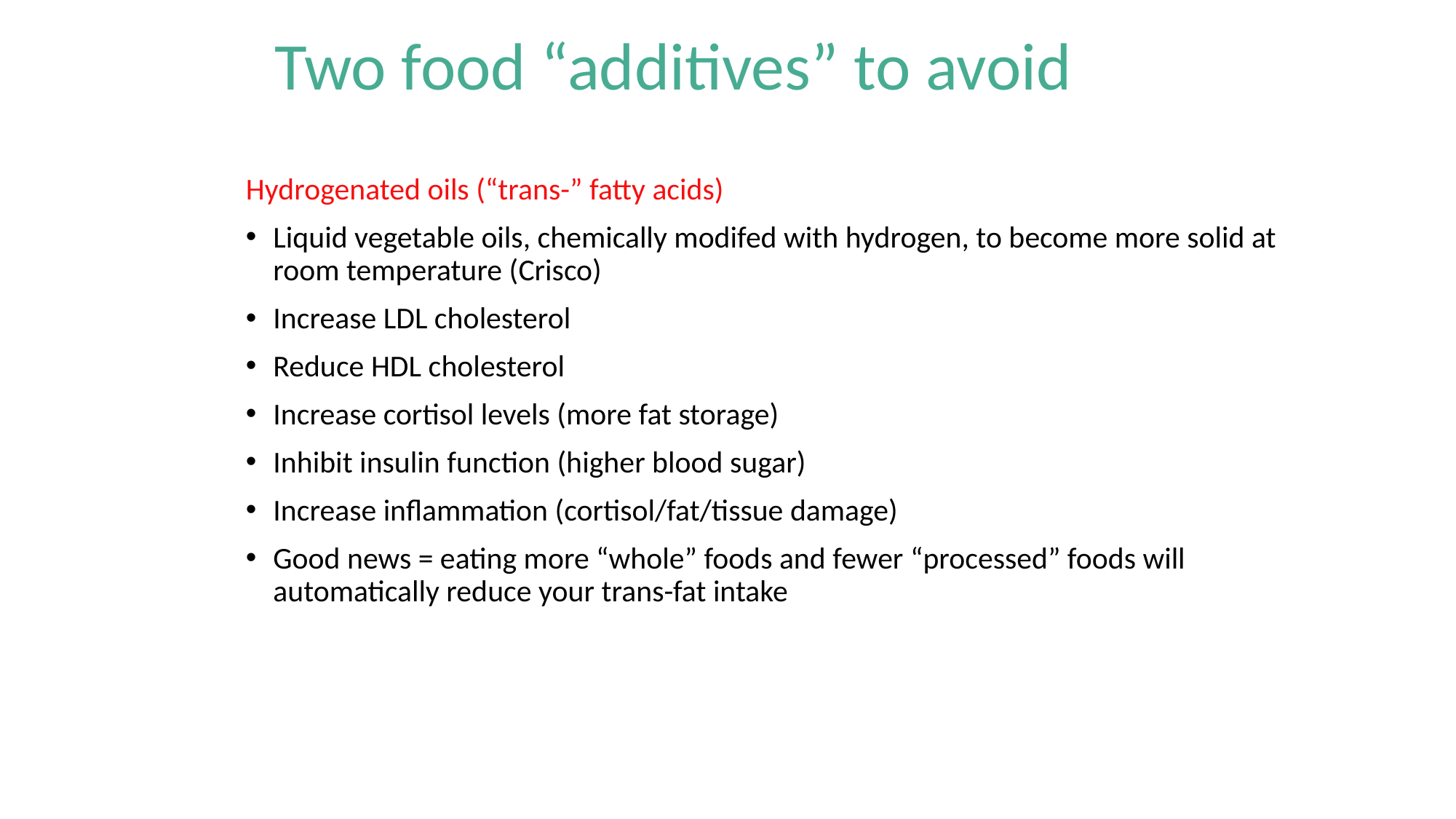

# Two food “additives” to avoid
Hydrogenated oils (“trans-” fatty acids)
Liquid vegetable oils, chemically modifed with hydrogen, to become more solid at room temperature (Crisco)
Increase LDL cholesterol
Reduce HDL cholesterol
Increase cortisol levels (more fat storage)
Inhibit insulin function (higher blood sugar)
Increase inflammation (cortisol/fat/tissue damage)
Good news = eating more “whole” foods and fewer “processed” foods will automatically reduce your trans-fat intake